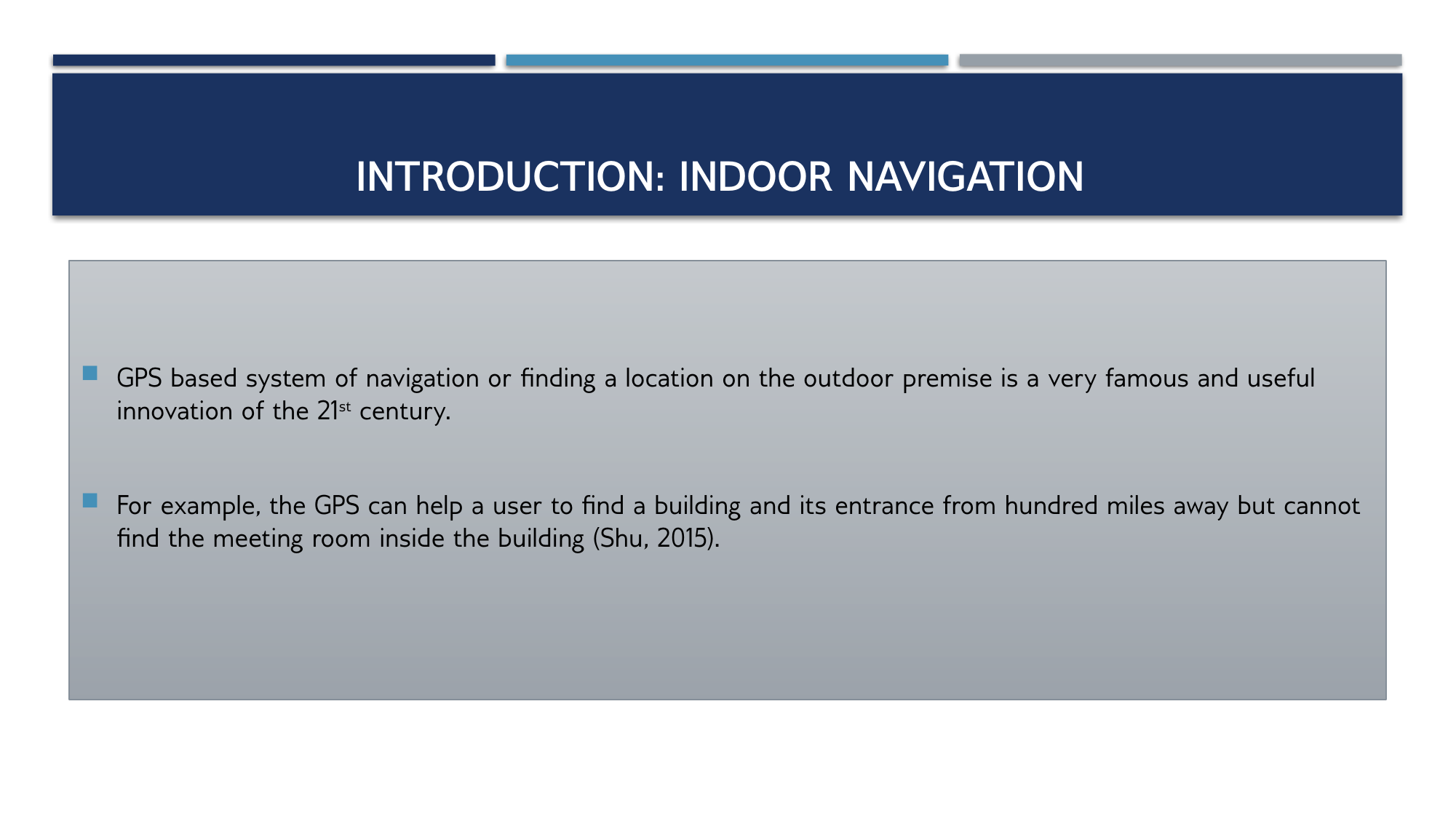

# INTRODUCTION: INDOOR NAVIGATION
GPS based system of navigation or finding a location on the outdoor premise is a very famous and useful innovation of the 21st century.

For example, the GPS can help a user to find a building and its entrance from hundred miles away but cannot find the meeting room inside the building (Shu, 2015).